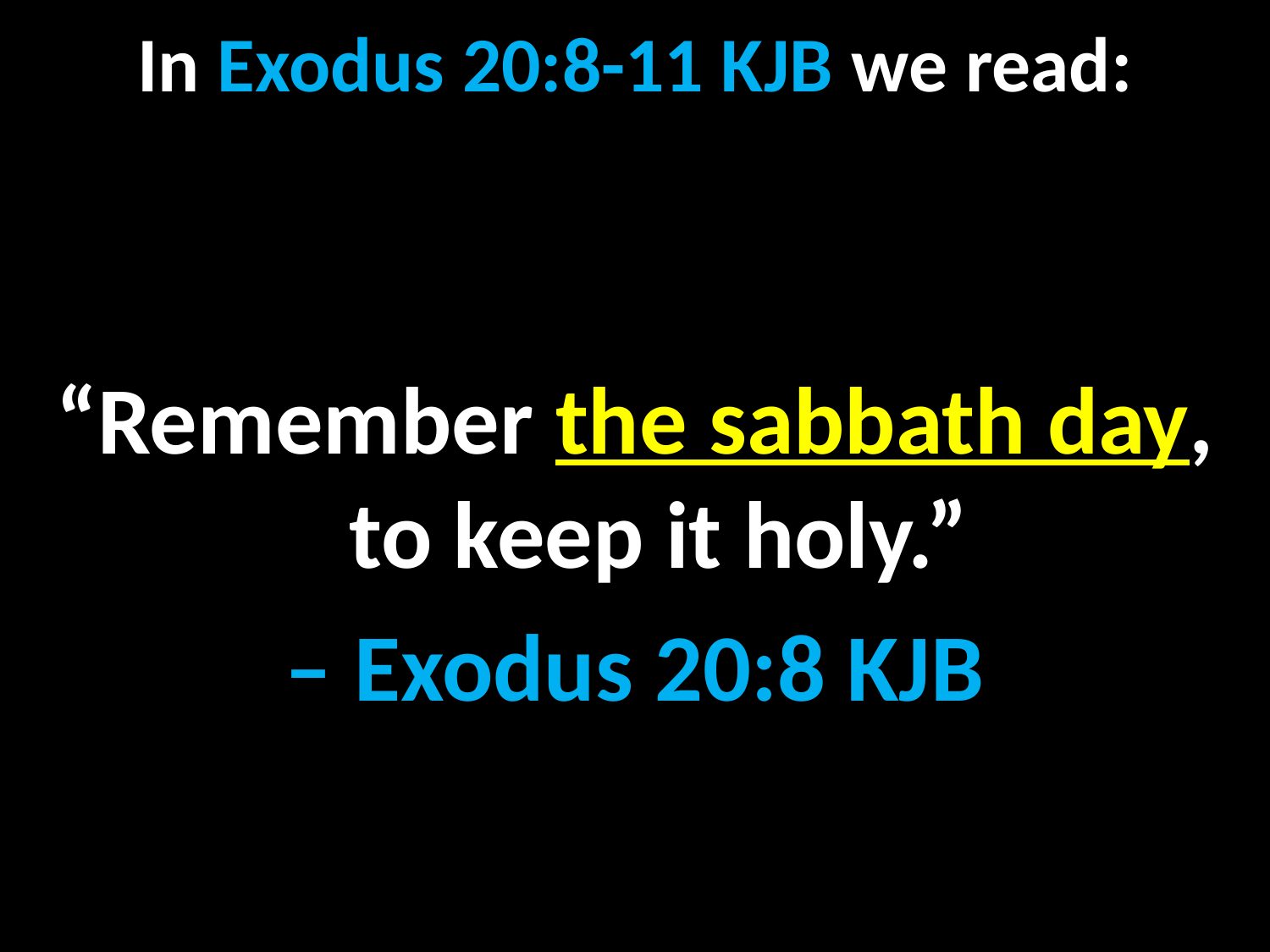

# In Exodus 20:8-11 KJB we read:
“Remember the sabbath day, to keep it holy.”
– Exodus 20:8 KJB